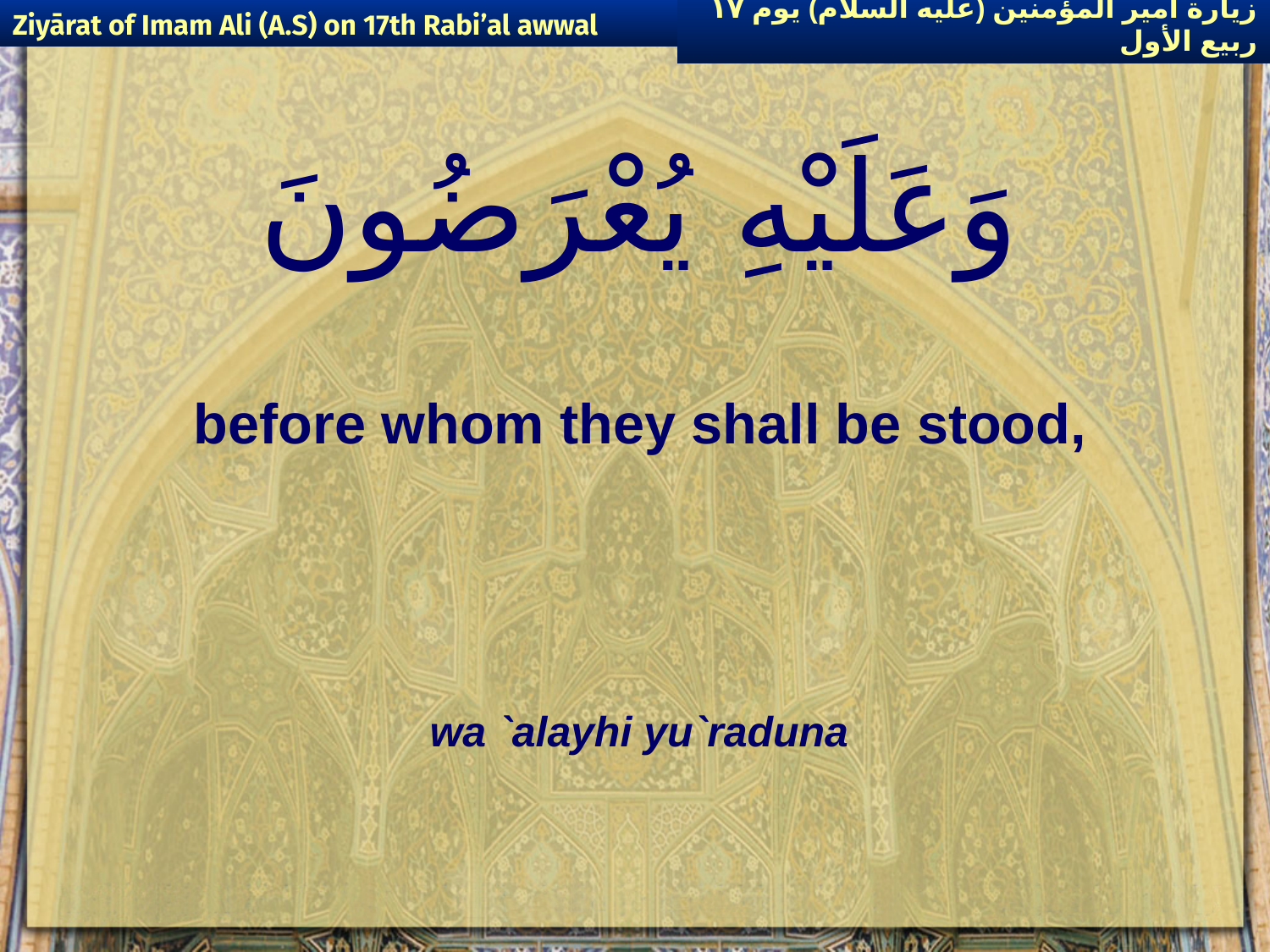

Ziyārat of Imam Ali (A.S) on 17th Rabi’al awwal
زيارة أمير المؤمنين (عليه السلام) يوم ١٧ ربيع الأول
# وَعَلَيْهِ يُعْرَضُونَ
before whom they shall be stood,
wa `alayhi yu`raduna